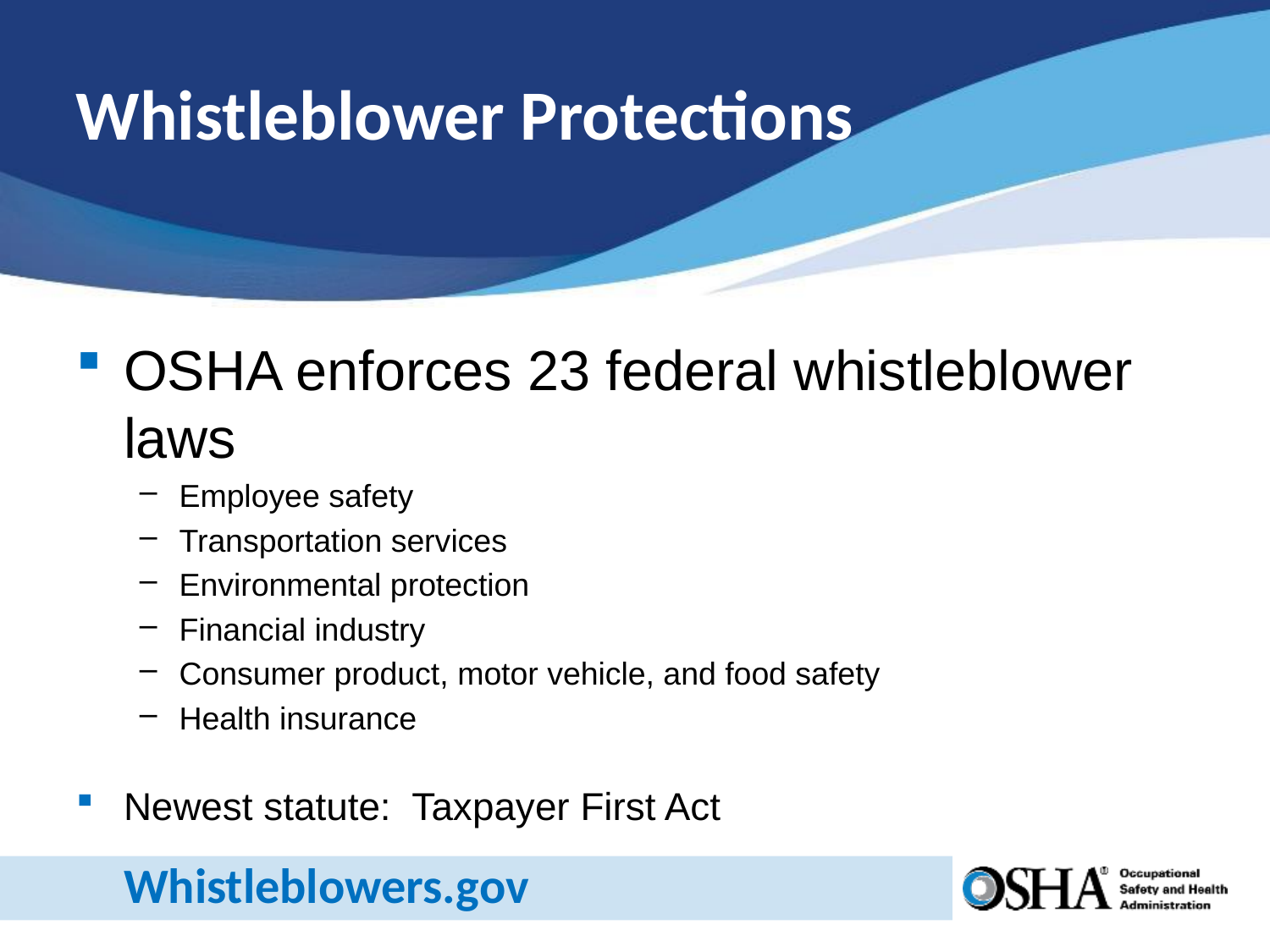

# Whistleblower Protections
OSHA enforces 23 federal whistleblower laws
Employee safety
Transportation services
Environmental protection
Financial industry
Consumer product, motor vehicle, and food safety
Health insurance
Newest statute:  Taxpayer First Act
Whistleblowers.gov